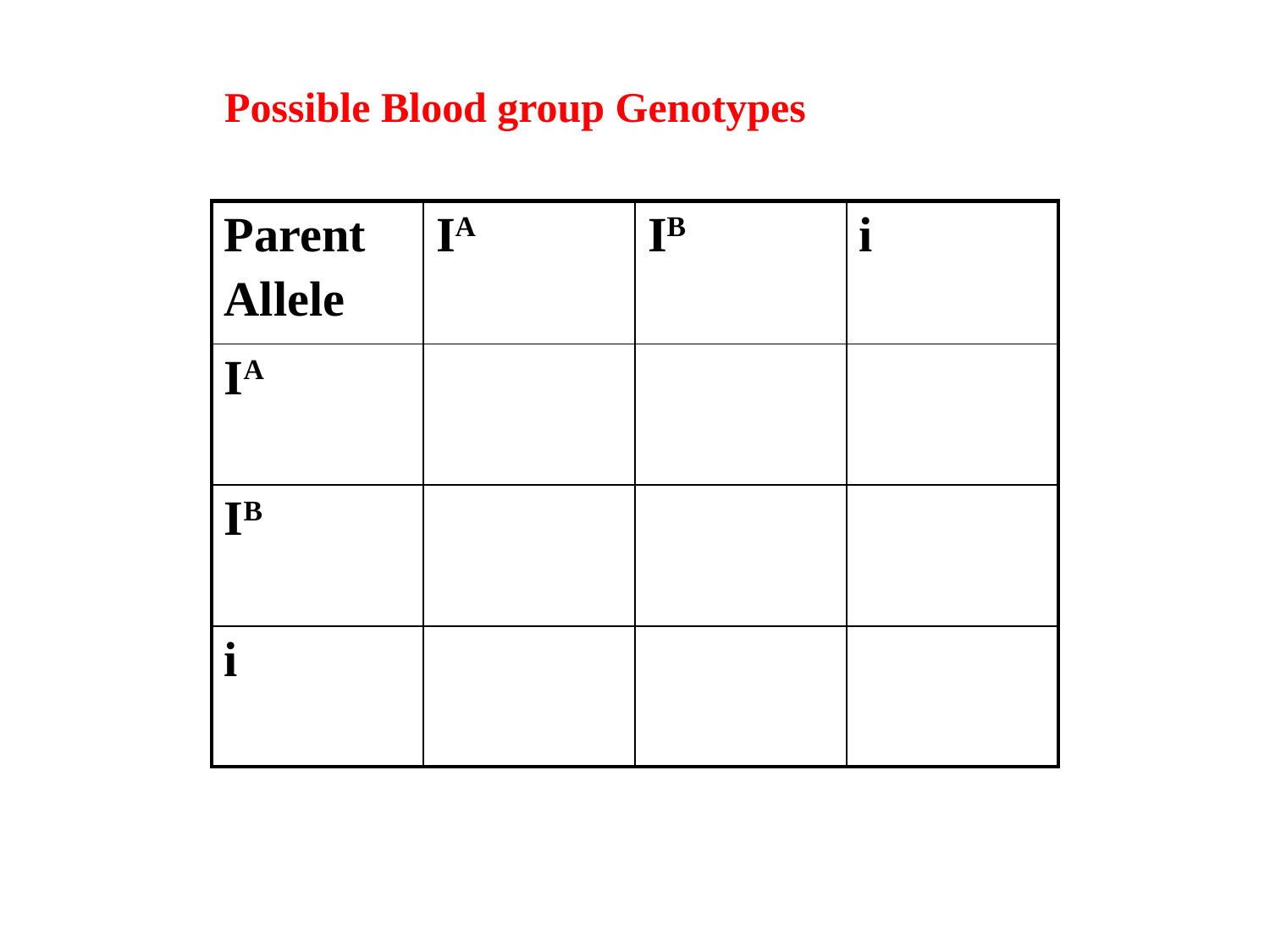

Possible Blood group Genotypes
| Parent Allele | IA | IB | i |
| --- | --- | --- | --- |
| IA |  |  |  |
| IB |  |  |  |
| i |  |  |  |